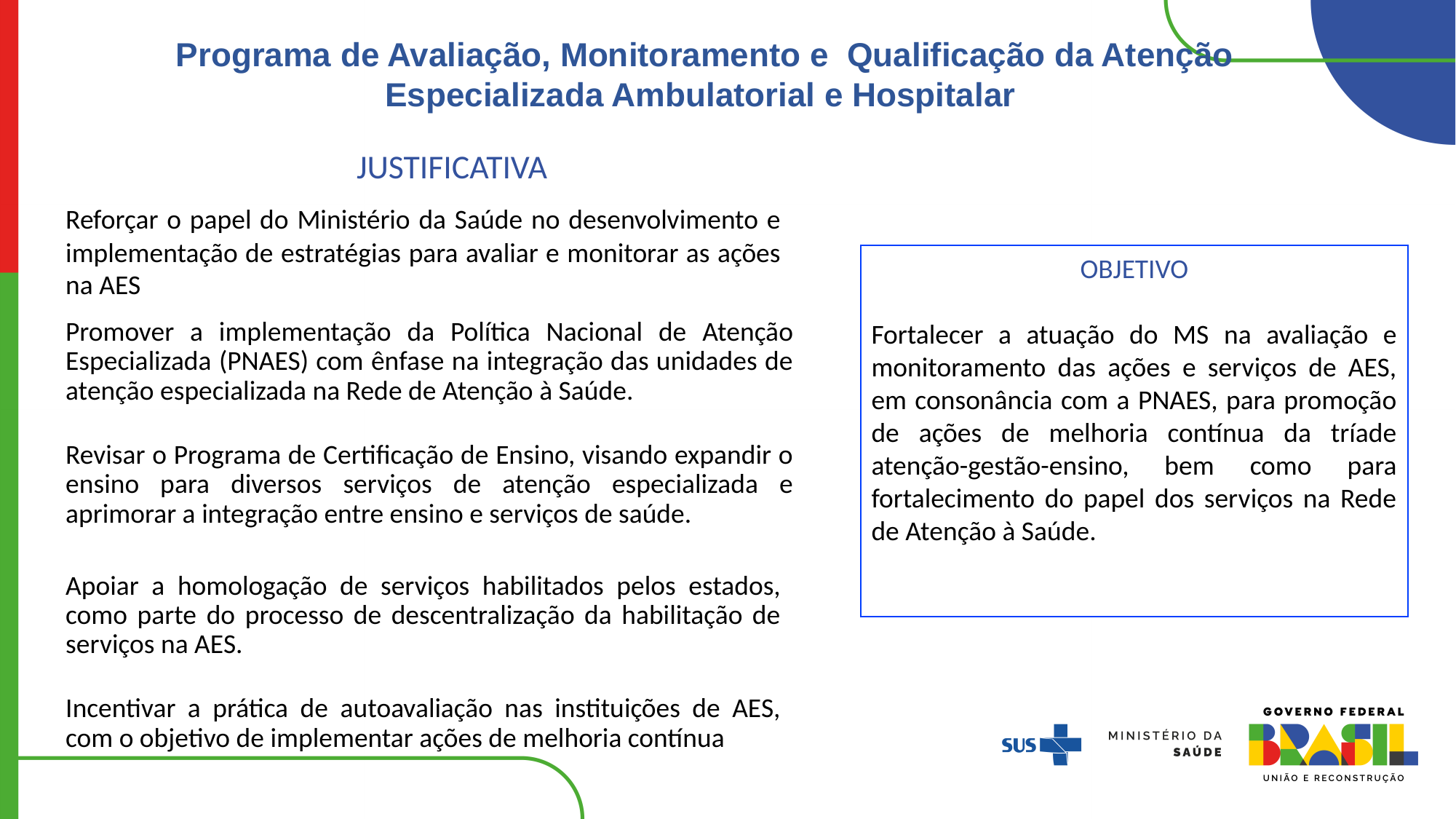

Programa de Avaliação, Monitoramento e  Qualificação da Atenção Especializada Ambulatorial e Hospitalar
JUSTIFICATIVA
Reforçar o papel do Ministério da Saúde no desenvolvimento e implementação de estratégias para avaliar e monitorar as ações na AES
OBJETIVO

Fortalecer a atuação do MS na avaliação e monitoramento das ações e serviços de AES, em consonância com a PNAES, para promoção de ações de melhoria contínua da tríade atenção-gestão-ensino, bem como para fortalecimento do papel dos serviços na Rede de Atenção à Saúde.

Promover a implementação da Política Nacional de Atenção Especializada (PNAES) com ênfase na integração das unidades de atenção especializada na Rede de Atenção à Saúde.
Revisar o Programa de Certificação de Ensino, visando expandir o ensino para diversos serviços de atenção especializada e aprimorar a integração entre ensino e serviços de saúde.
Apoiar a homologação de serviços habilitados pelos estados, como parte do processo de descentralização da habilitação de serviços na AES.
Incentivar a prática de autoavaliação nas instituições de AES, com o objetivo de implementar ações de melhoria contínua